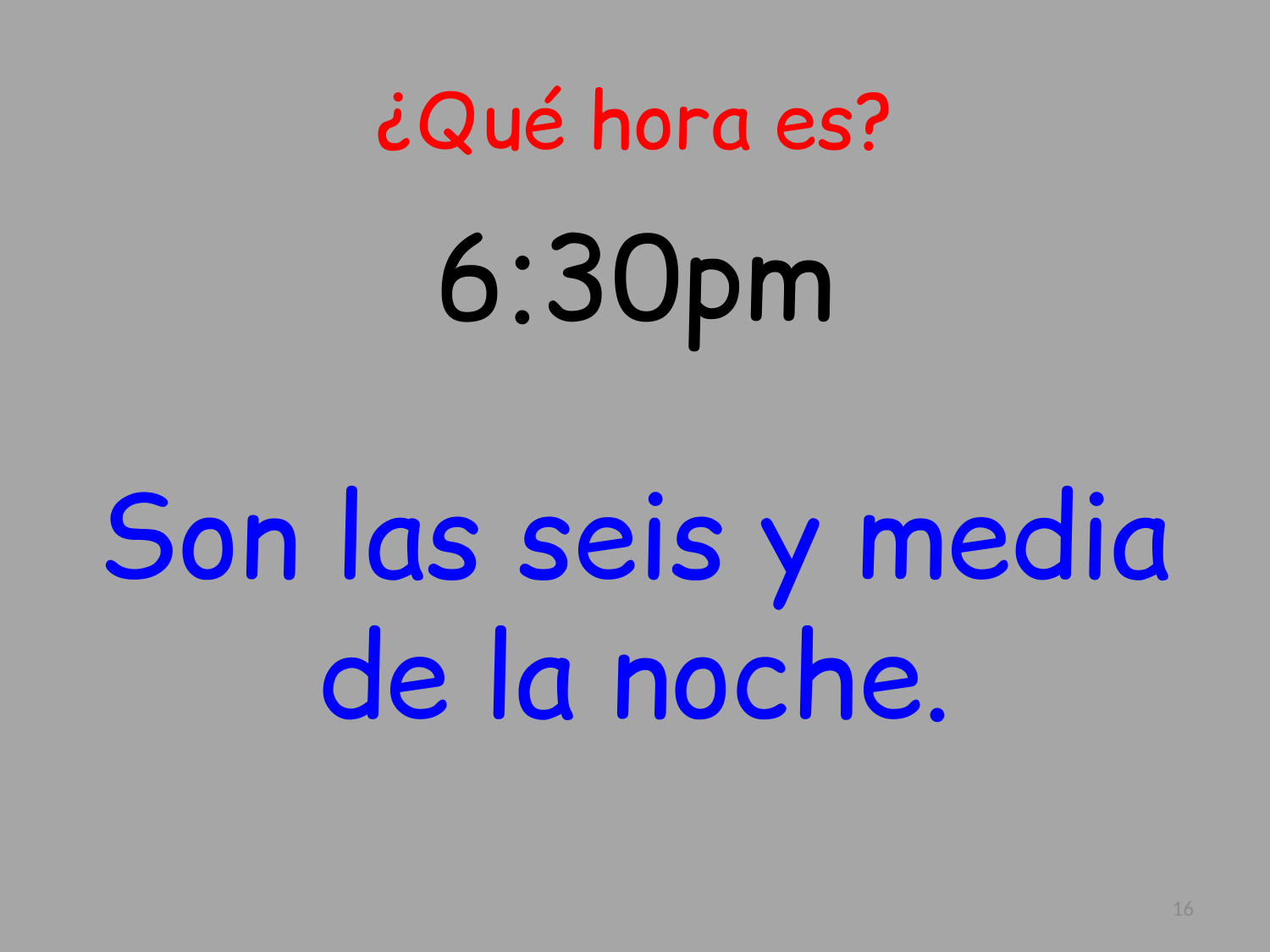

# ¿Qué hora es?
6:30pm

Son las seis y media de la noche.
16